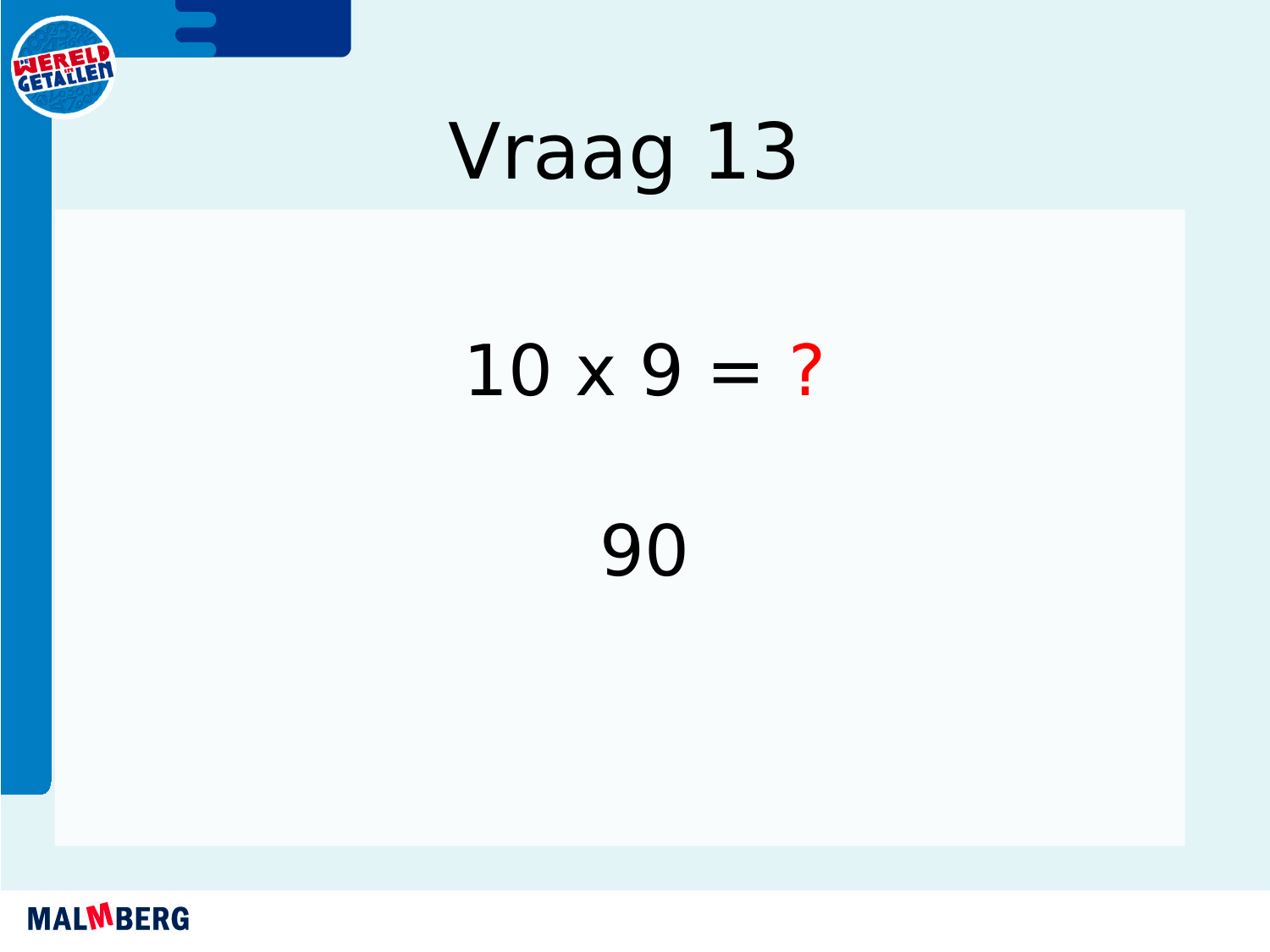

Vraag 13

10 x 9 = ?

90